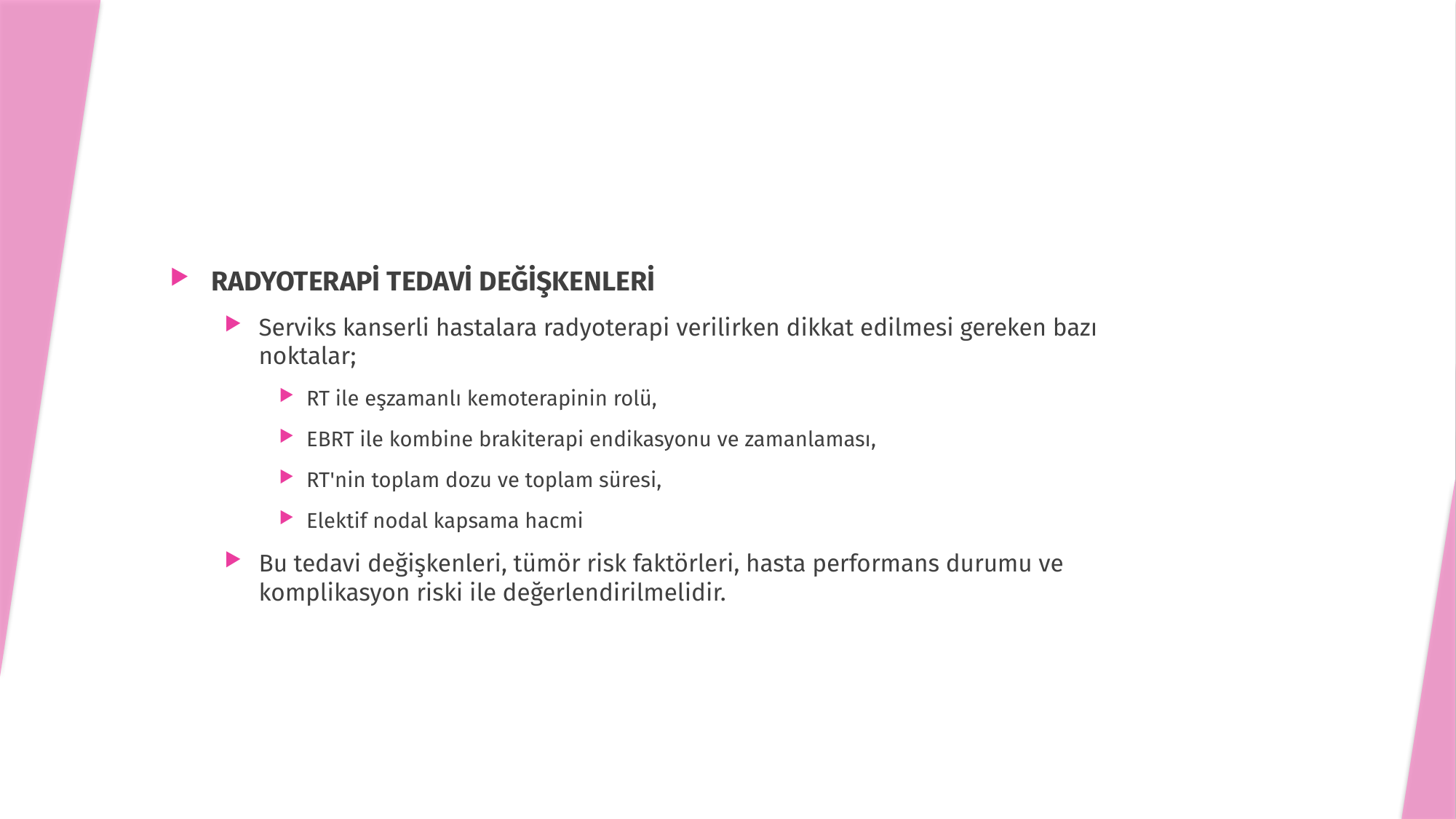

#
RADYOTERAPİ TEDAVİ DEĞİŞKENLERİ
Serviks kanserli hastalara radyoterapi verilirken dikkat edilmesi gereken bazı noktalar;
RT ile eşzamanlı kemoterapinin rolü,
EBRT ile kombine brakiterapi endikasyonu ve zamanlaması,
RT'nin toplam dozu ve toplam süresi,
Elektif nodal kapsama hacmi
Bu tedavi değişkenleri, tümör risk faktörleri, hasta performans durumu ve komplikasyon riski ile değerlendirilmelidir.